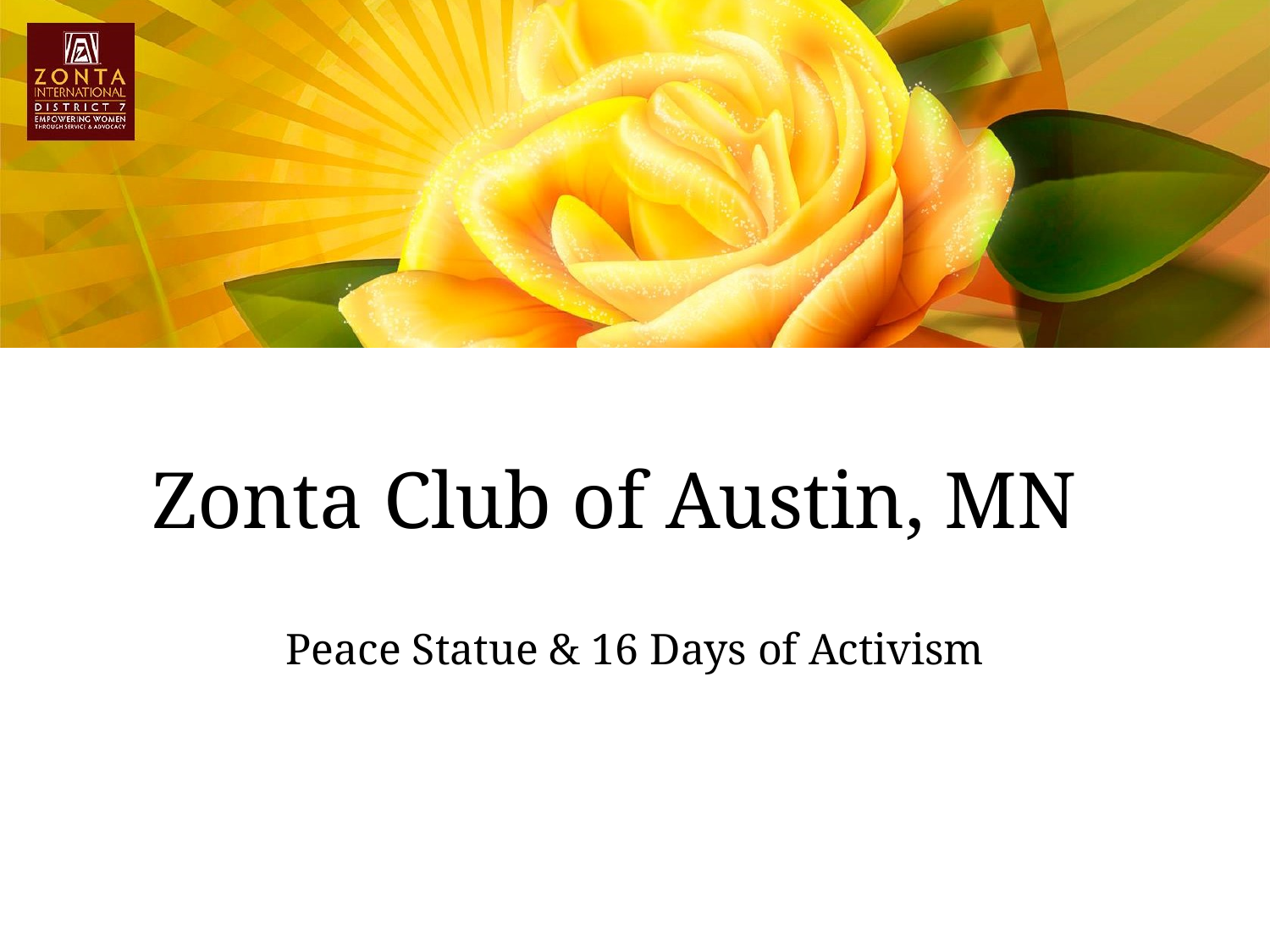

# Zonta Club of Austin, MN
Peace Statue & 16 Days of Activism